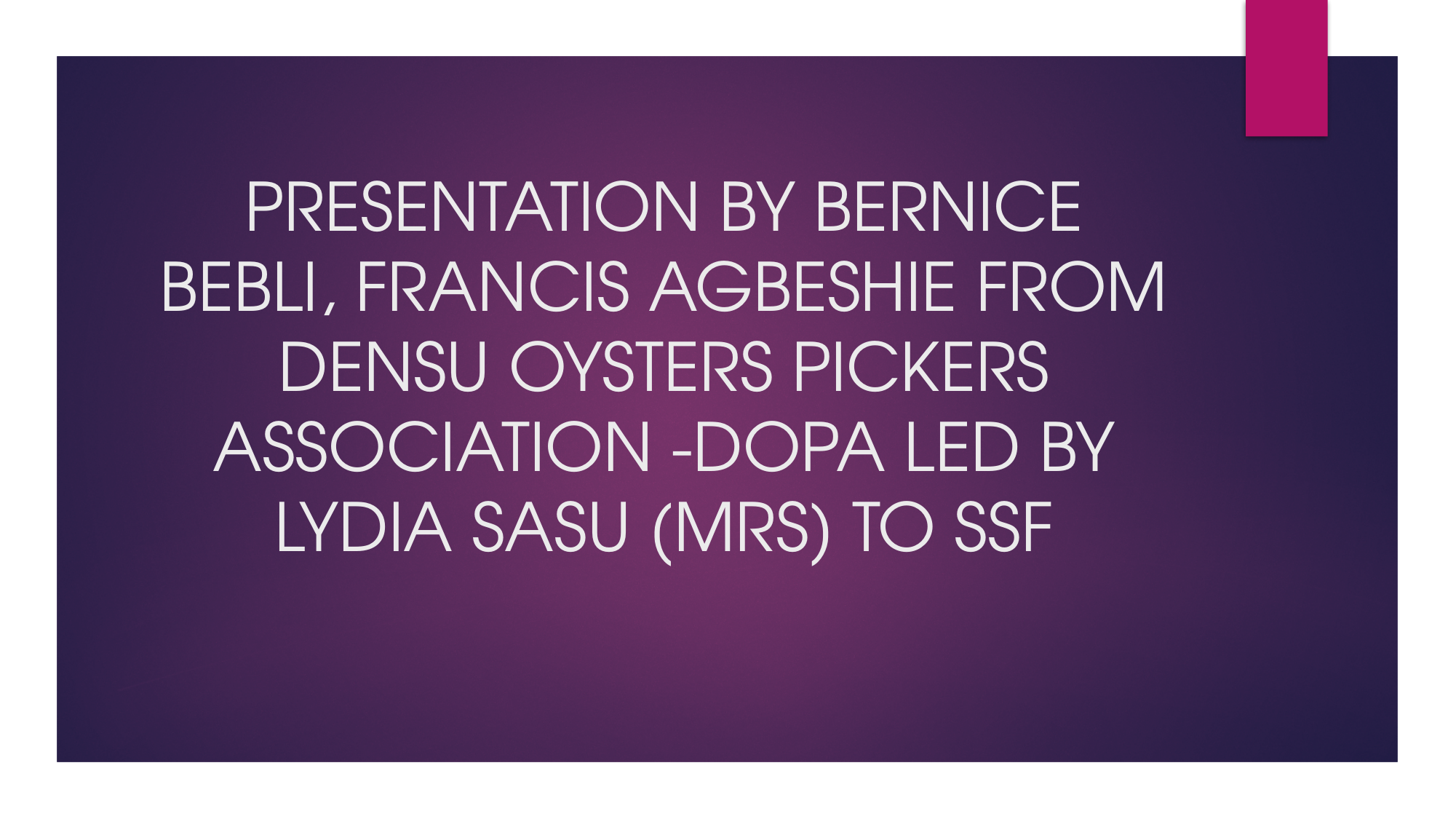

# PRESENTATION BY BERNICE BEBLI, FRANCIS AGBESHIE FROM DENSU OYSTERS PICKERS ASSOCIATION -DOPA LED BY LYDIA SASU (MRS) TO SSF